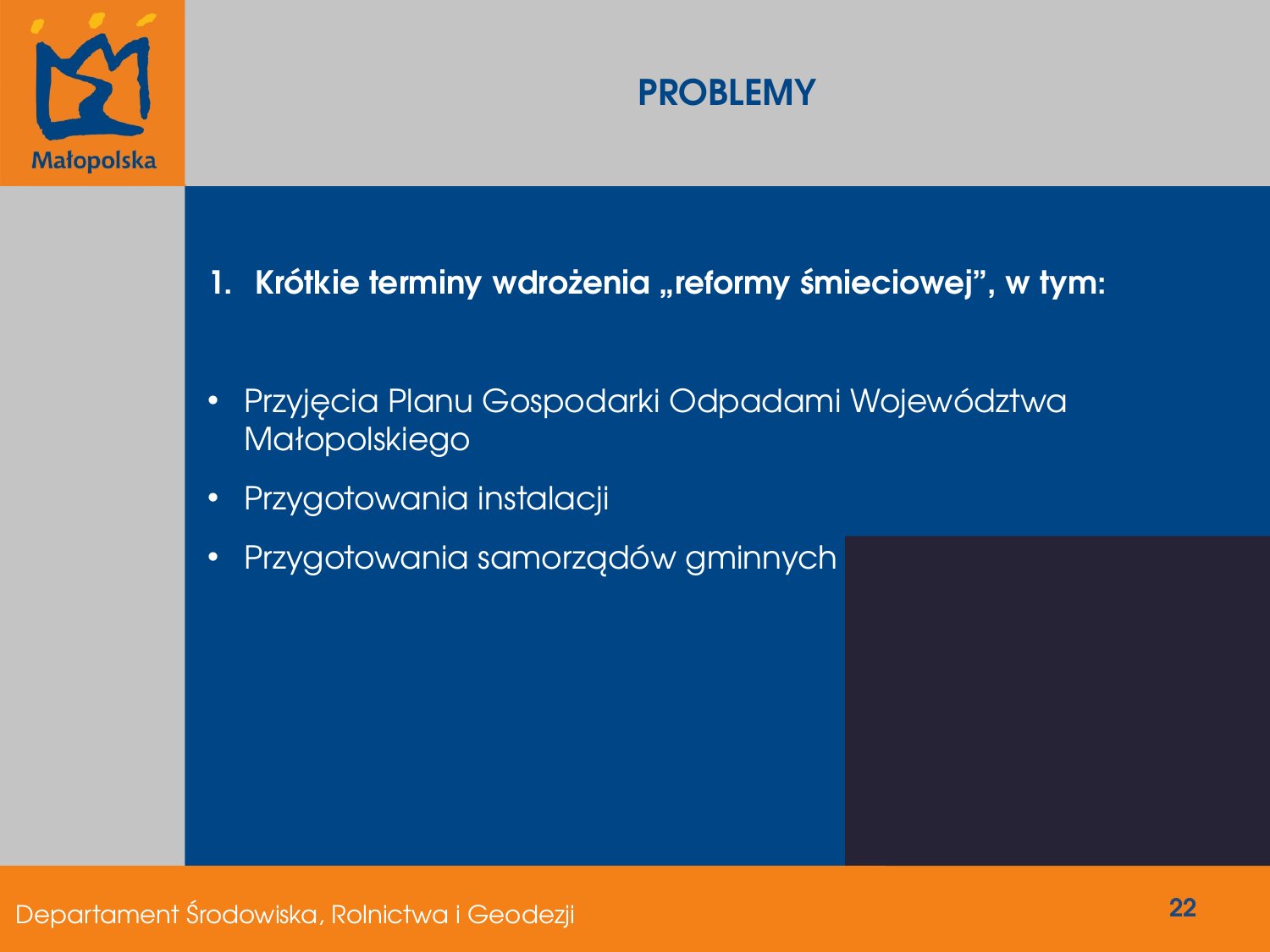

PROBLEMY
Krótkie terminy wdrożenia „reformy śmieciowej”, w tym:

Przyjęcia Planu Gospodarki Odpadami Województwa Małopolskiego
Przygotowania instalacji
Przygotowania samorządów gminnych

22
Departament Środowiska, Rolnictwa i Geodezji